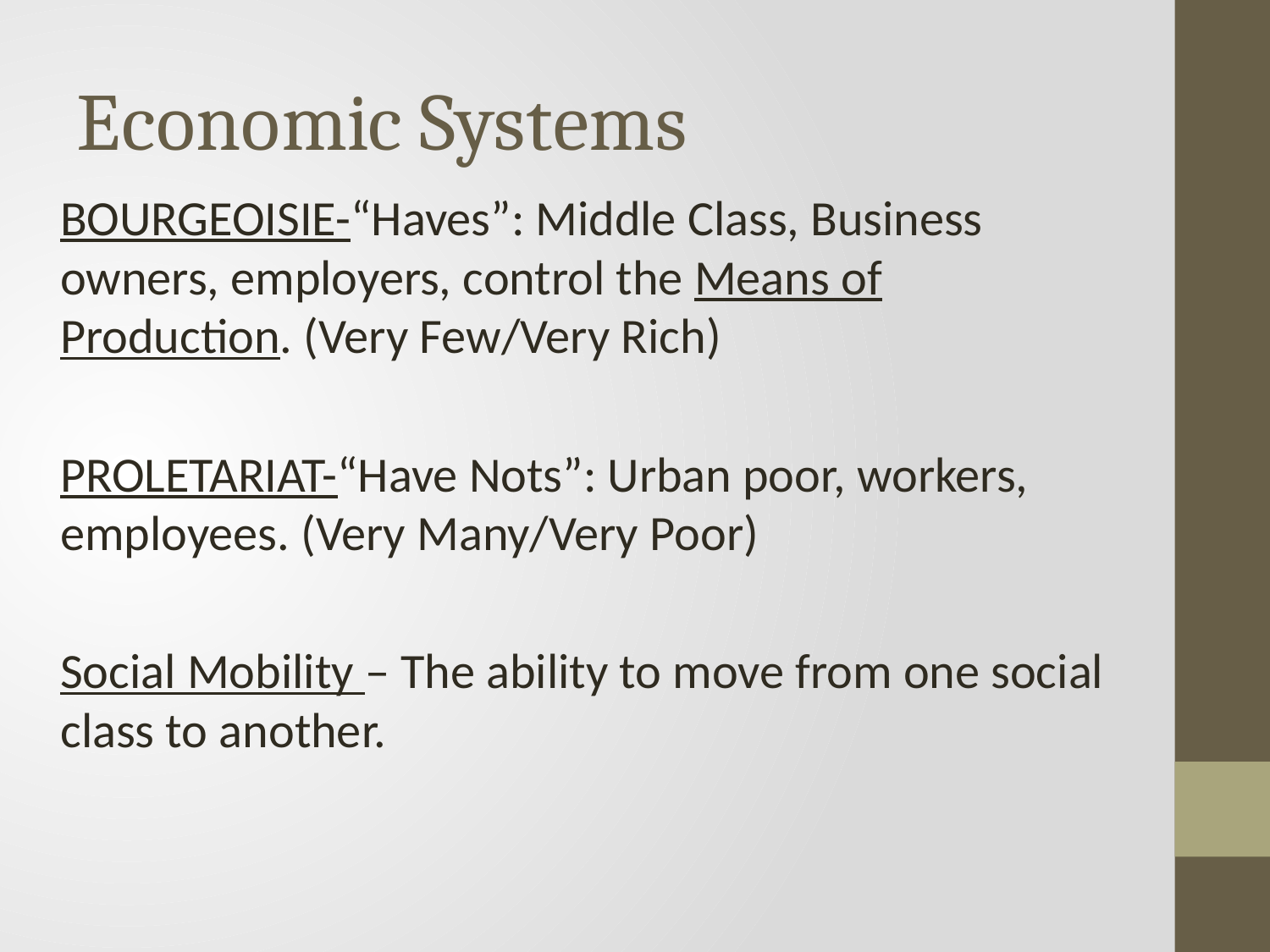

# Economic Systems
BOURGEOISIE-“Haves”: Middle Class, Business owners, employers, control the Means of Production. (Very Few/Very Rich)

PROLETARIAT-“Have Nots”: Urban poor, workers, employees. (Very Many/Very Poor)

Social Mobility – The ability to move from one social class to another.